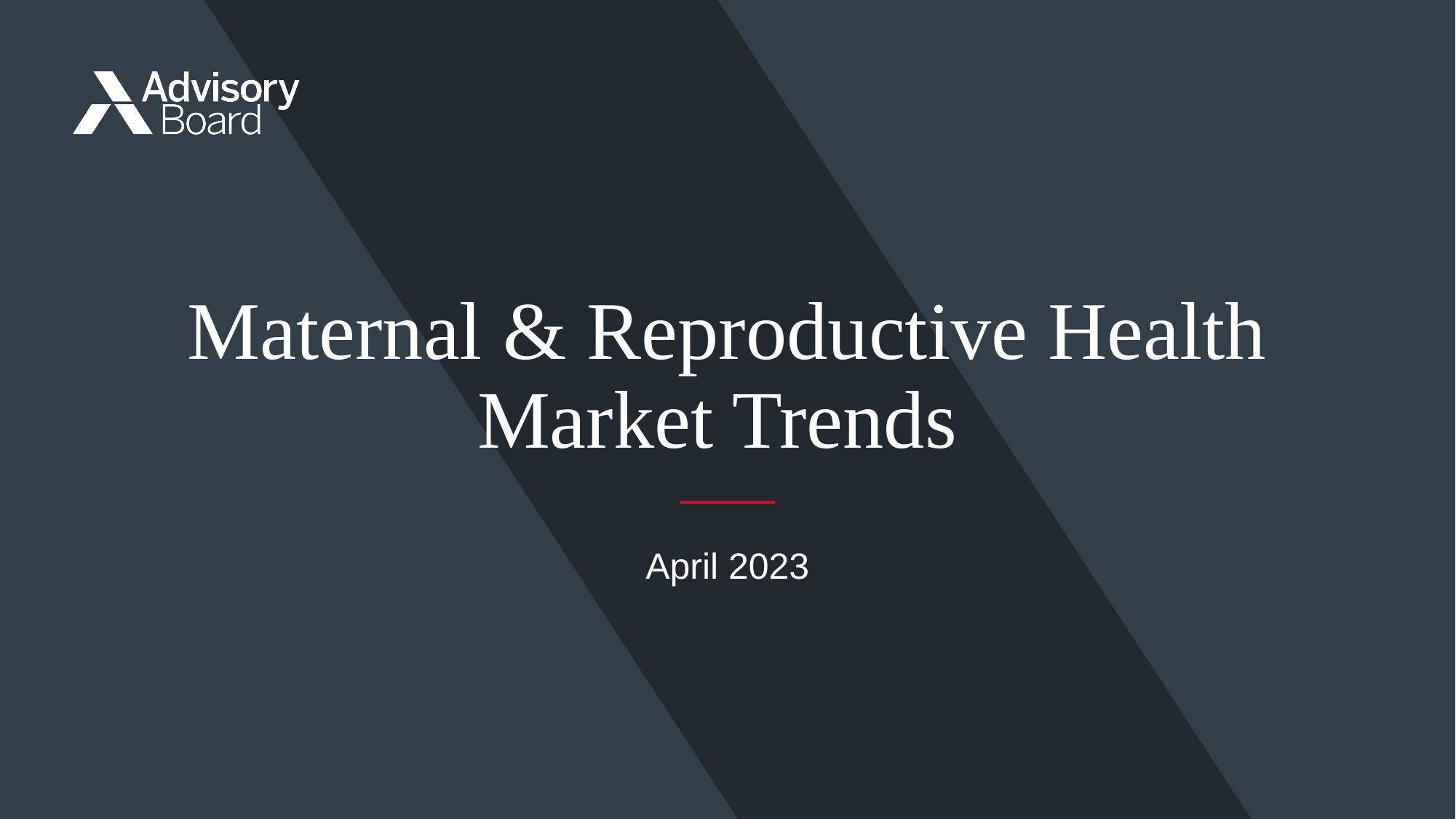

# Maternal & Reproductive Health Market Trends
April 2023